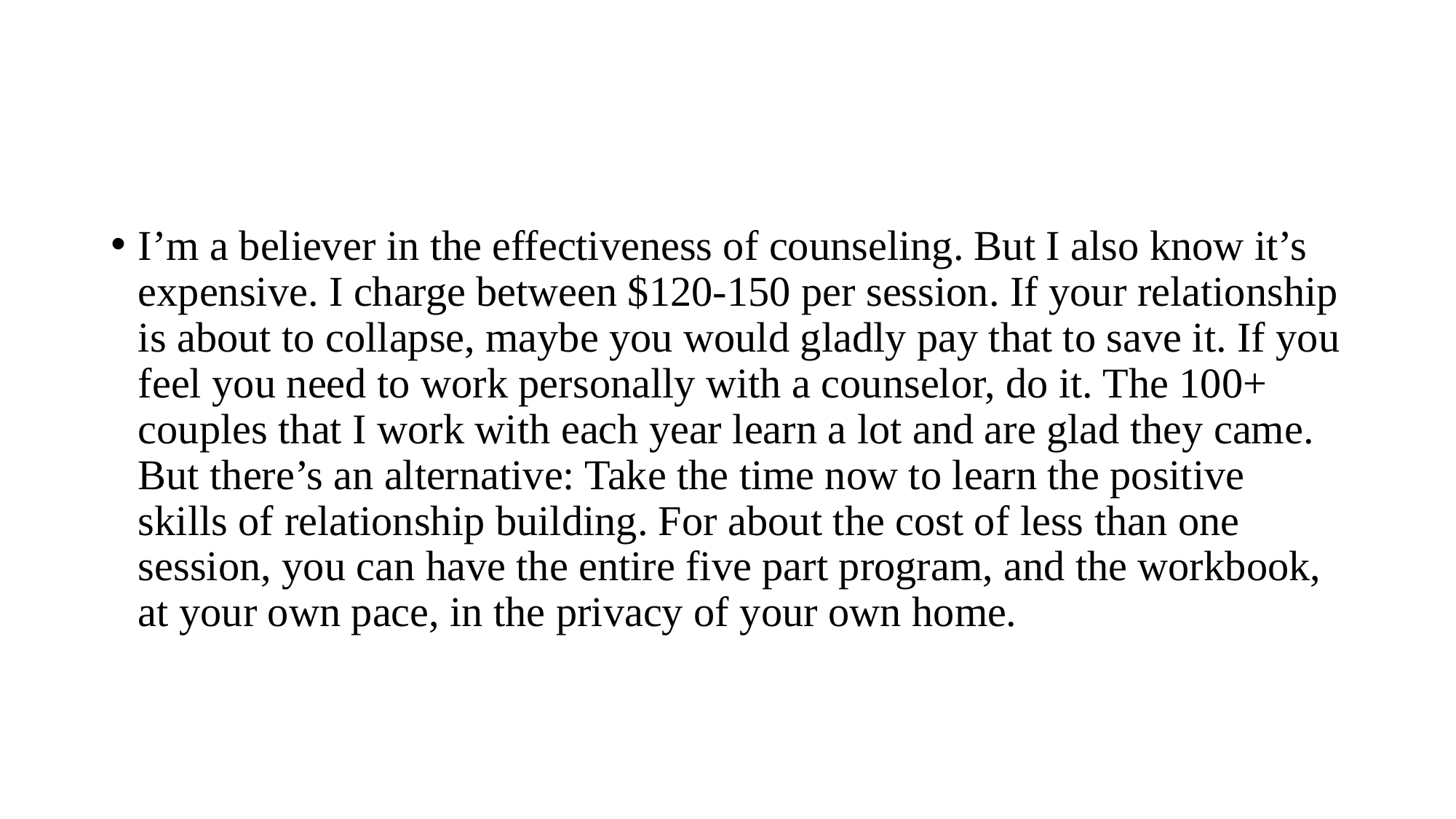

#
I’m a believer in the effectiveness of counseling. But I also know it’s expensive. I charge between $120-150 per session. If your relationship is about to collapse, maybe you would gladly pay that to save it. If you feel you need to work personally with a counselor, do it. The 100+ couples that I work with each year learn a lot and are glad they came. But there’s an alternative: Take the time now to learn the positive skills of relationship building. For about the cost of less than one session, you can have the entire five part program, and the workbook, at your own pace, in the privacy of your own home.